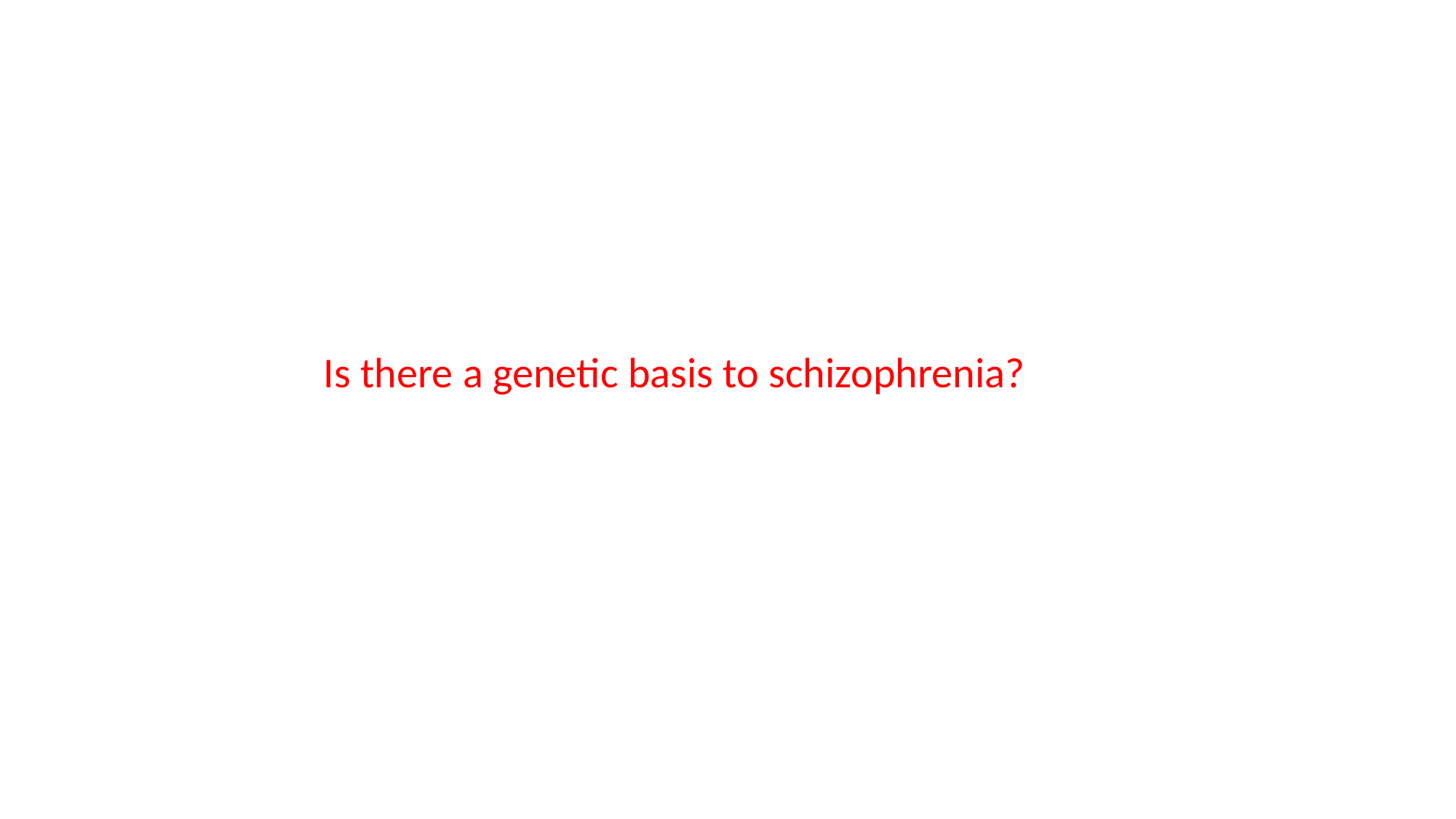

Is there a genetic basis to schizophrenia?